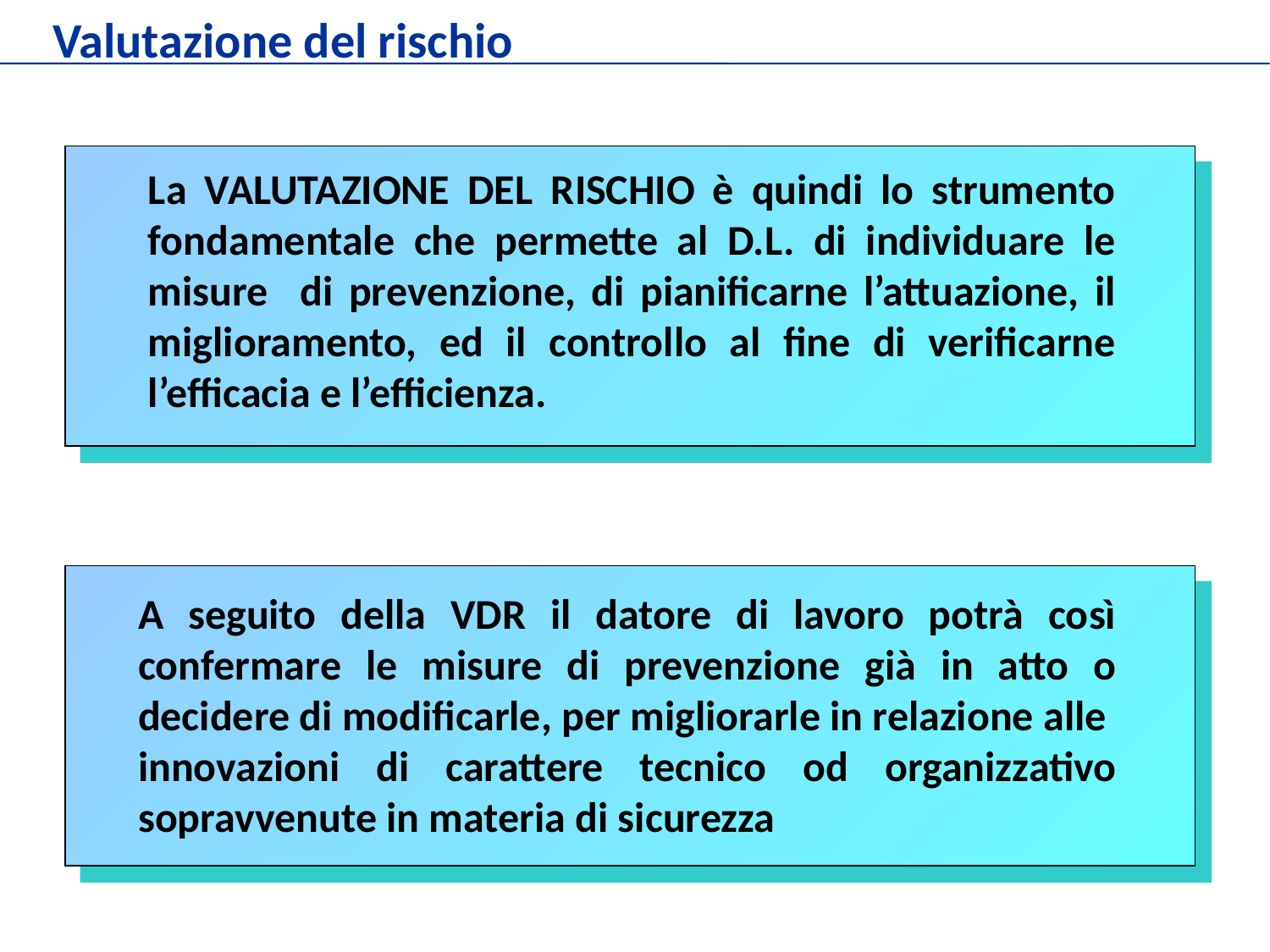

Valutazione del rischio

La VALUTAZIONE DEL RISCHIO è quindi lo strumento fondamentale che permette al D.L. di individuare le misure  di prevenzione, di pianificarne l’attuazione, il miglioramento, ed il controllo al fine di verificarne l’efficacia e l’efficienza.

A seguito della VDR il datore di lavoro potrà così confermare le misure di prevenzione già in atto o decidere di modificarle, per migliorarle in relazione alle  innovazioni di carattere tecnico od organizzativo sopravvenute in materia di sicurezza